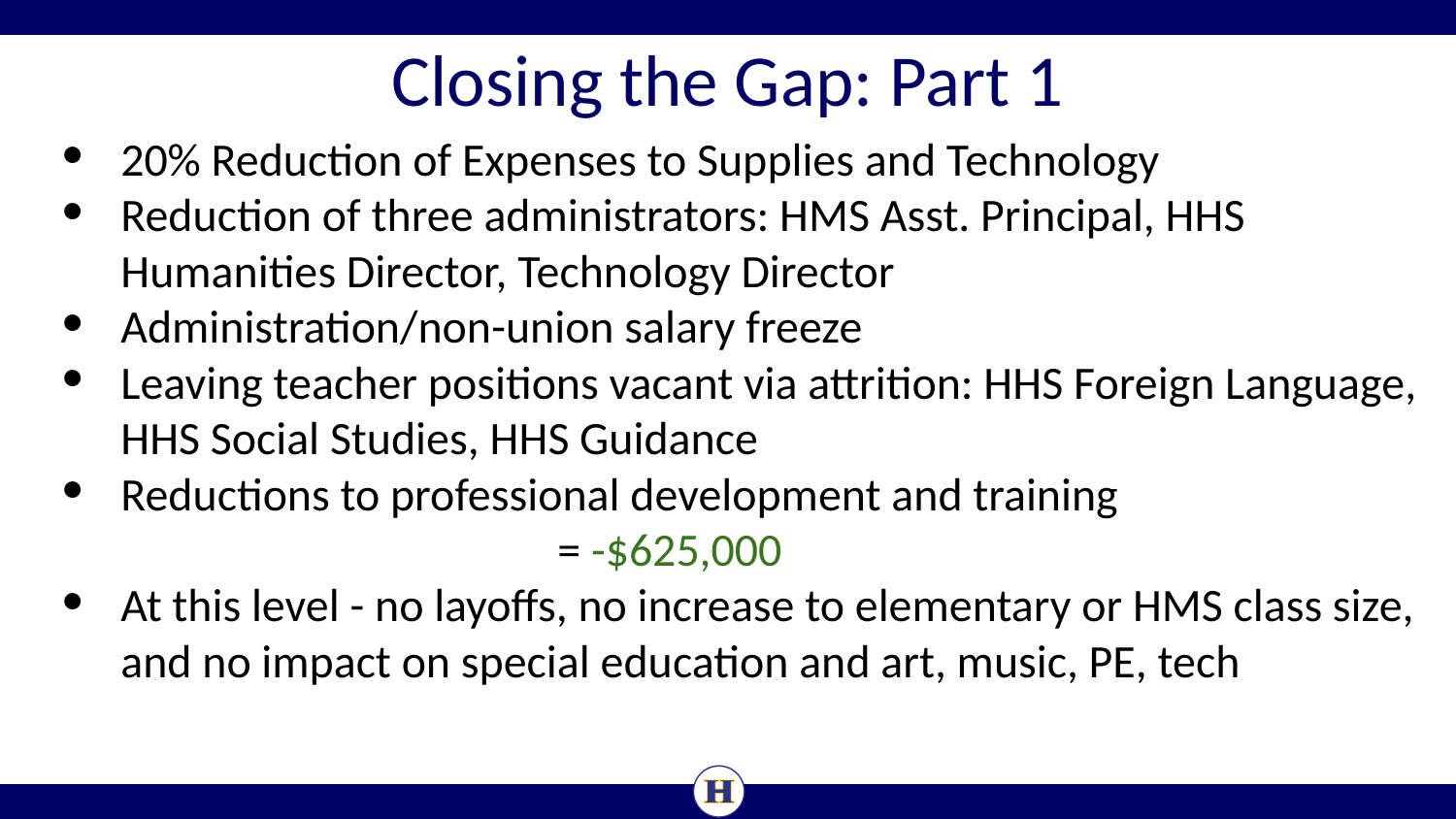

# Closing the Gap: Part 1
20% Reduction of Expenses to Supplies and Technology
Reduction of three administrators: HMS Asst. Principal, HHS Humanities Director, Technology Director
Administration/non-union salary freeze
Leaving teacher positions vacant via attrition: HHS Foreign Language, HHS Social Studies, HHS Guidance
Reductions to professional development and training
= -$625,000
At this level - no layoffs, no increase to elementary or HMS class size, and no impact on special education and art, music, PE, tech